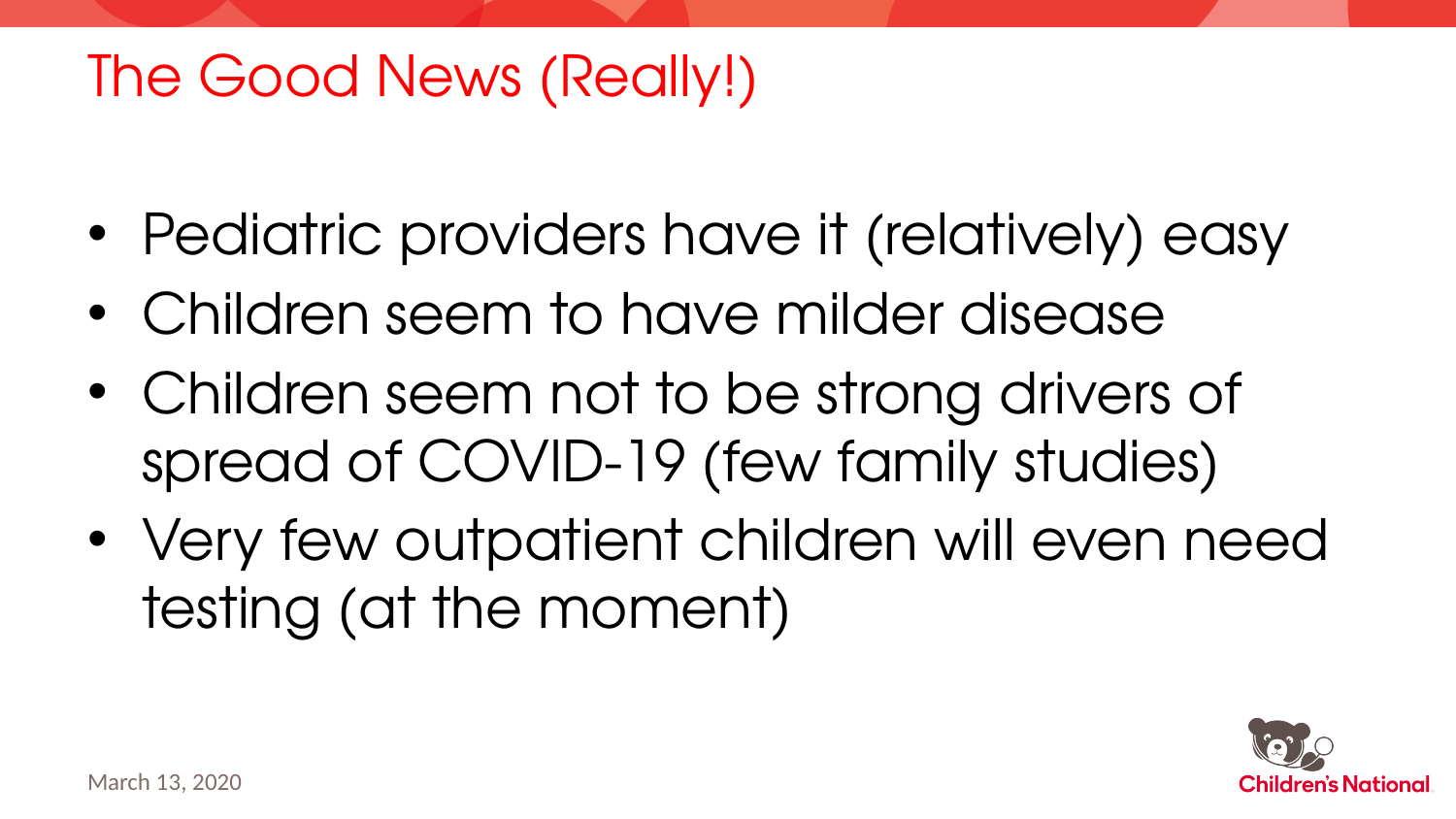

# The Good News (Really!)
Pediatric providers have it (relatively) easy
Children seem to have milder disease
Children seem not to be strong drivers of spread of COVID-19 (few family studies)
Very few outpatient children will even need testing (at the moment)
March 13, 2020